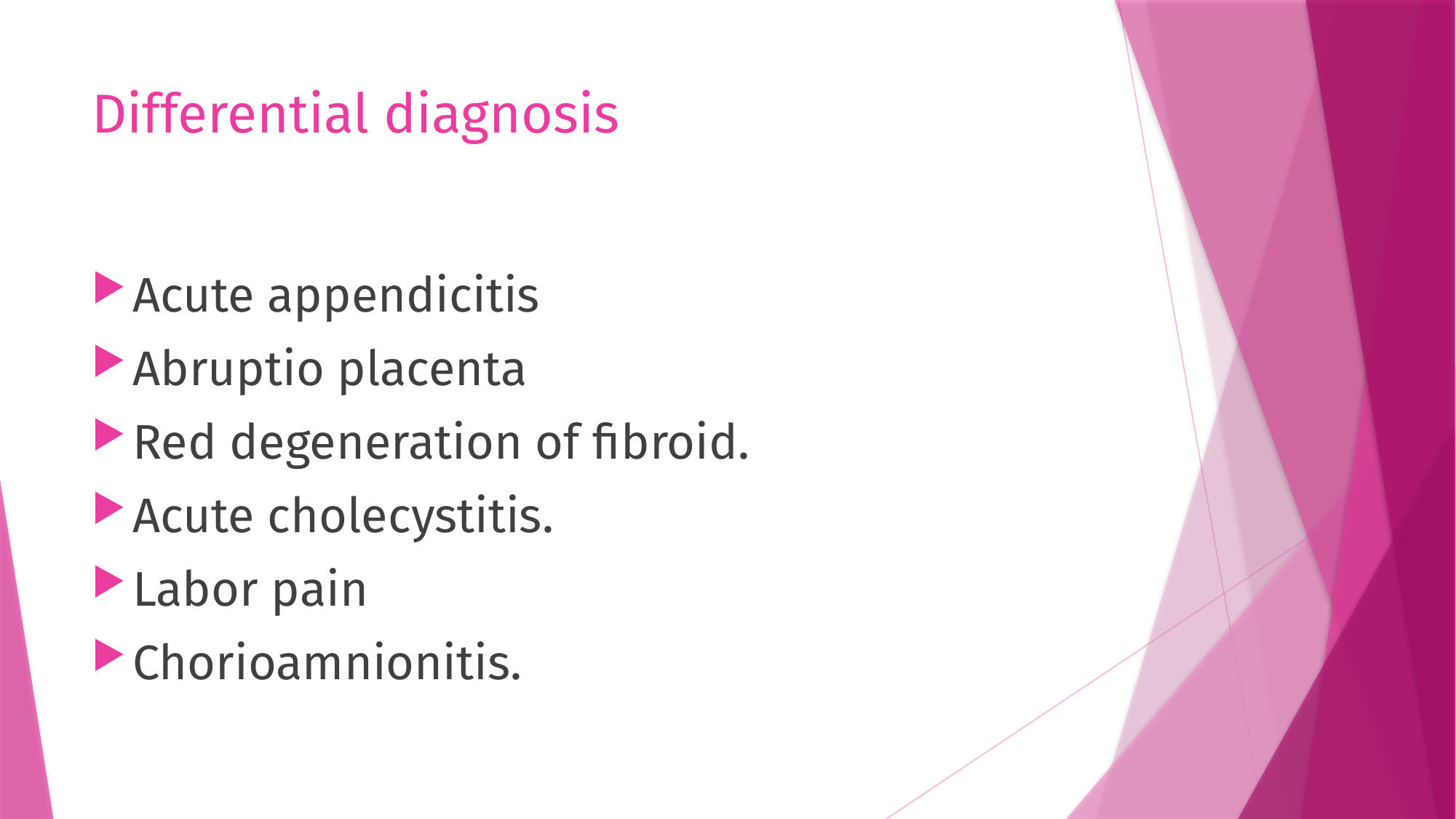

# Differential diagnosis
Acute appendicitis
Abruptio placenta
Red degeneration of fibroid.
Acute cholecystitis.
Labor pain
Chorioamnionitis.